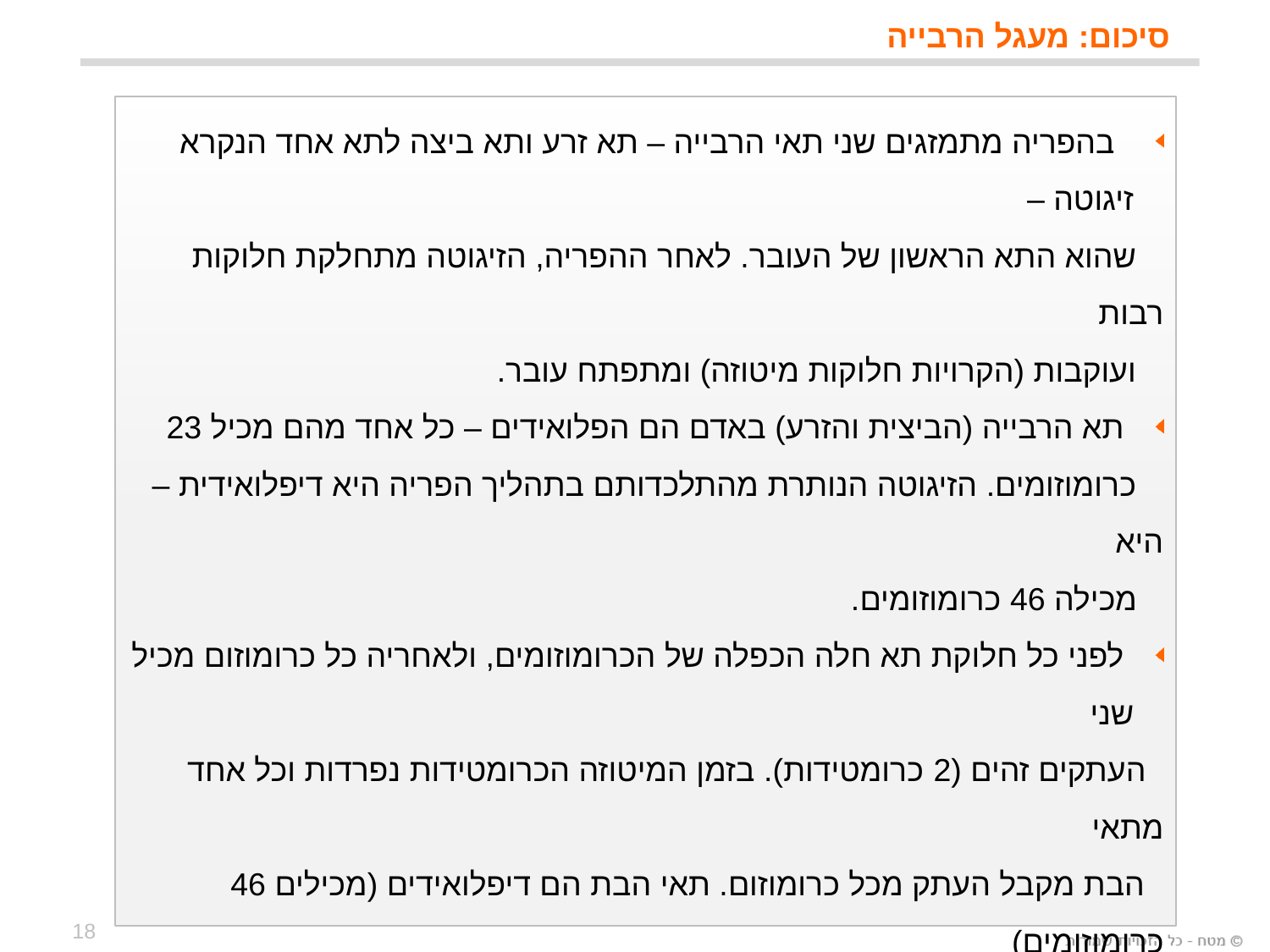

# סיכום: מעגל הרבייה

  בהפריה מתמזגים שני תאי הרבייה – תא זרע ותא ביצה לתא אחד הנקרא זיגוטה –
   שהוא התא הראשון של העובר. לאחר ההפריה, הזיגוטה מתחלקת חלוקות רבות
   ועוקבות (הקרויות חלוקות מיטוזה) ומתפתח עובר.
 תא הרבייה (הביצית והזרע) באדם הם הפלואידים – כל אחד מהם מכיל 23
   כרומוזומים. הזיגוטה הנותרת מהתלכדותם בתהליך הפריה היא דיפלואידית – היא
   מכילה 46 כרומוזומים.
 לפני כל חלוקת תא חלה הכפלה של הכרומוזומים, ולאחריה כל כרומוזום מכיל שני
  העתקים זהים (2 כרומטידות). בזמן המיטוזה הכרומטידות נפרדות וכל אחד מתאי
  הבת מקבל העתק מכל כרומוזום. תאי הבת הם דיפלואידים (מכילים 46 כרומוזומים)
  והם זהים לתא האם.
 התפקיד העיקרי של המיטוזה ביצורים רב-תאיים הוא גדילה.
 כבר במהלך ההתפתחות, תאי העובר מתמיינים לתאים שונים המרכיבים רקמות
  ואיברים שונים. כך נוצרות בעובּר כל מערכות הגוף.
 באיברי המין של הבוגר נוצרים בתהליך מיוזה תאי רבייה הפלואידים.

18